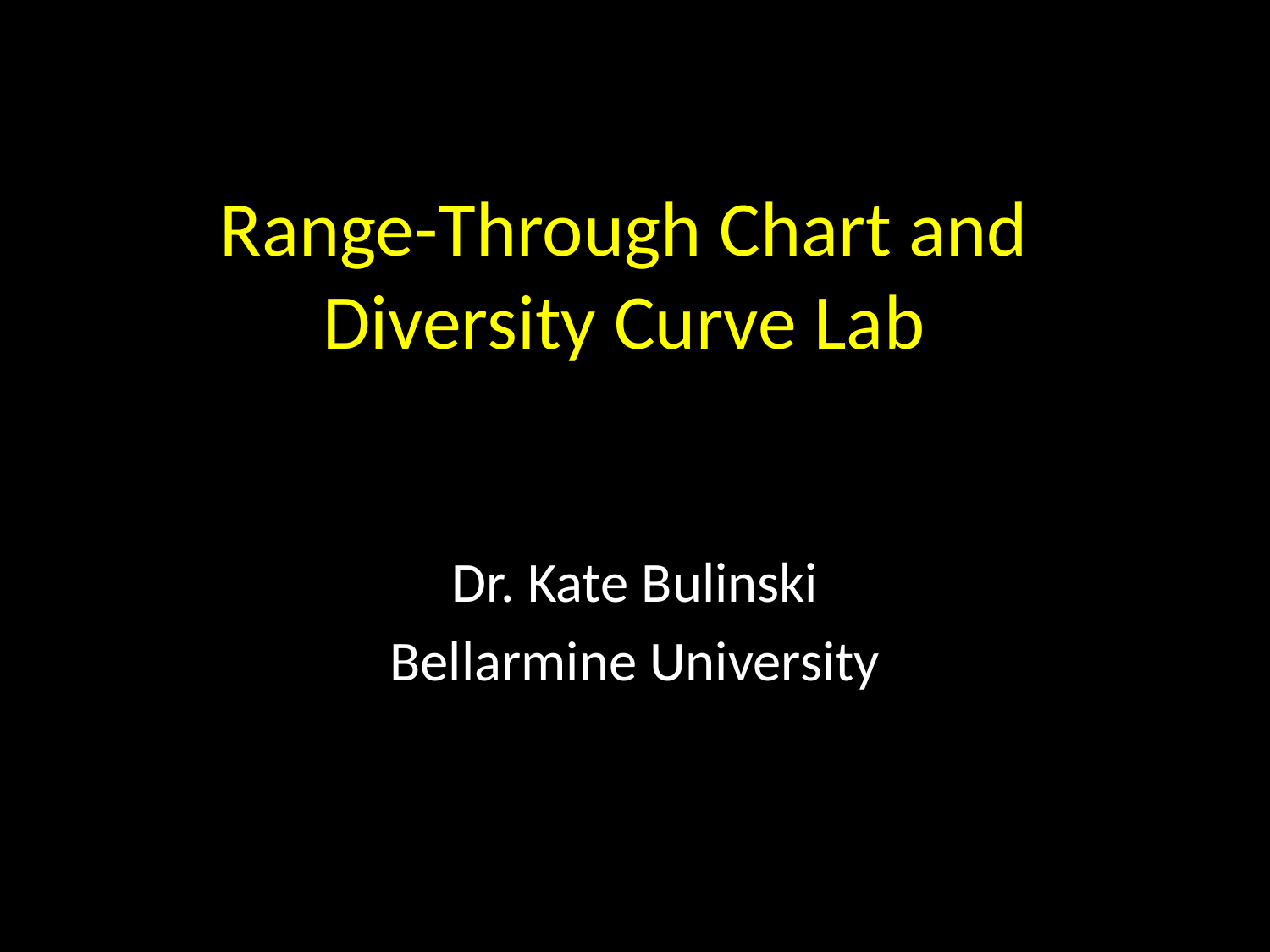

# Range-Through Chart and Diversity Curve Lab
Dr. Kate Bulinski
Bellarmine University